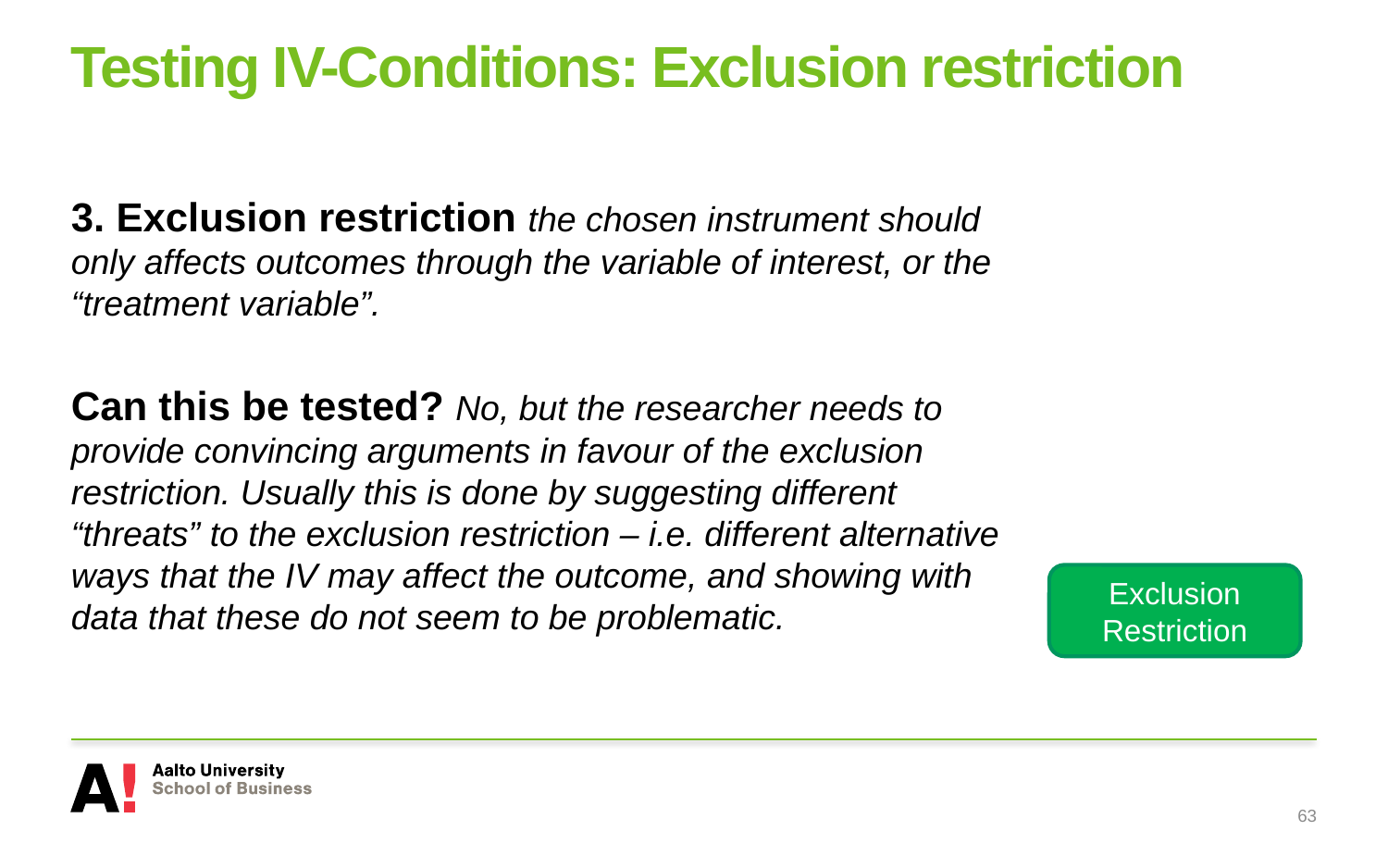

# Testing IV-Conditions: Exclusion restriction
3. Exclusion restriction the chosen instrument should only affects outcomes through the variable of interest, or the “treatment variable”.

Can this be tested? No, but the researcher needs to provide convincing arguments in favour of the exclusion restriction. Usually this is done by suggesting different “threats” to the exclusion restriction – i.e. different alternative ways that the IV may affect the outcome, and showing with data that these do not seem to be problematic.

Exclusion Restriction
63